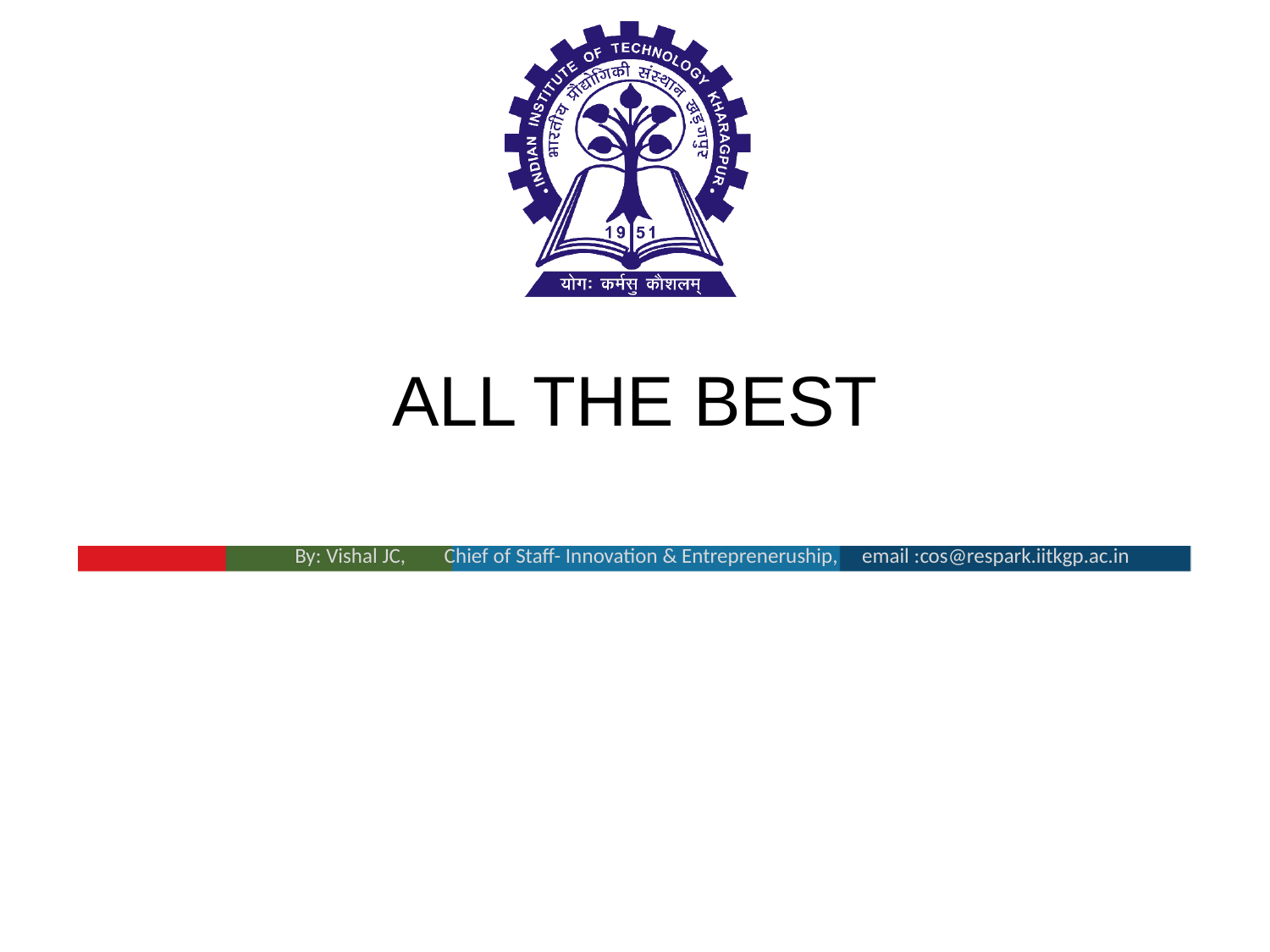

# ALL THE BEST
     By: Vishal JC,        Chief of Staff- Innovation & Entrepreneruship,     email :cos@respark.iitkgp.ac.in